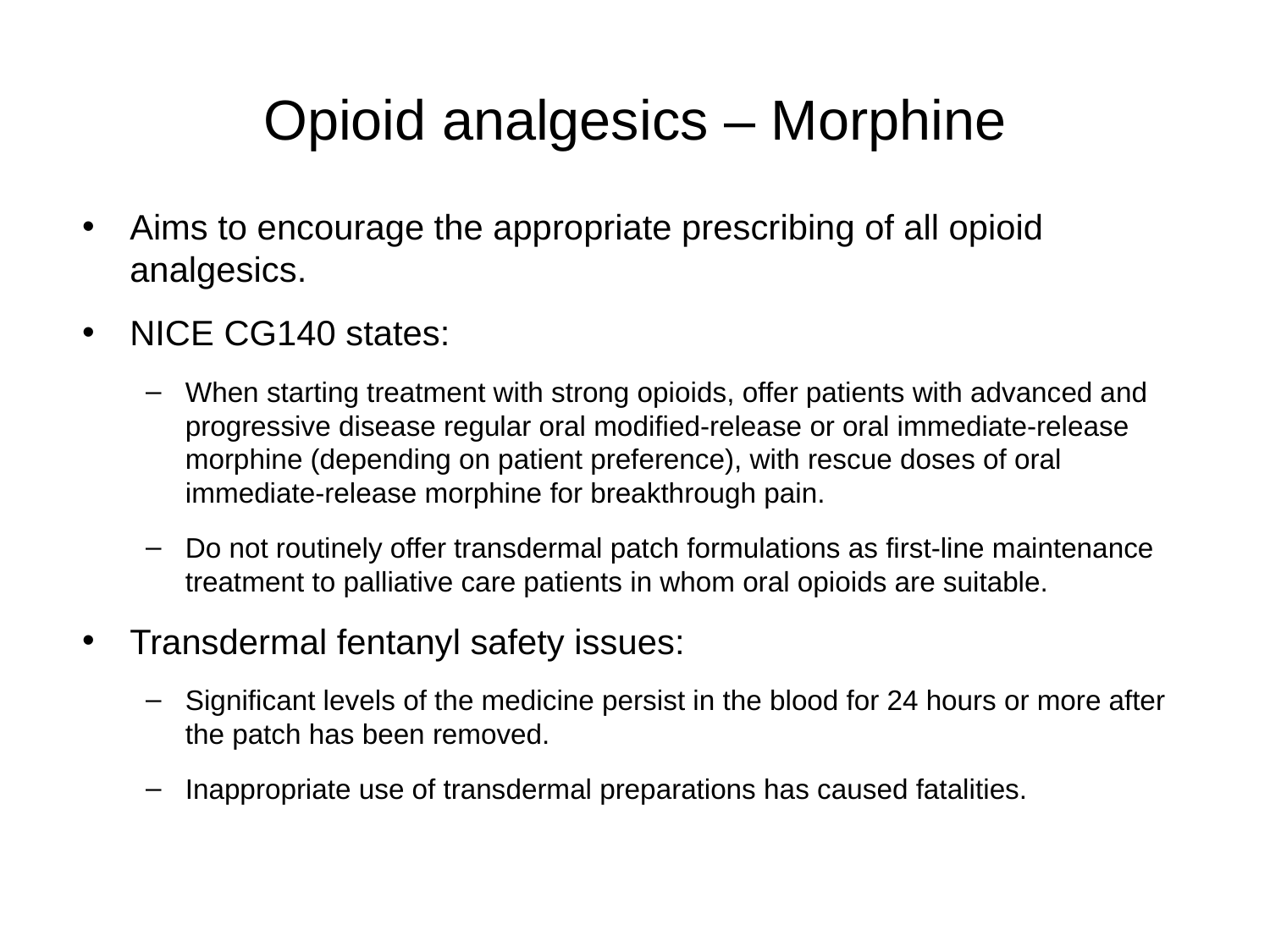

# Opioid analgesics – Morphine
Aims to encourage the appropriate prescribing of all opioid analgesics.
NICE CG140 states:
When starting treatment with strong opioids, offer patients with advanced and progressive disease regular oral modified-release or oral immediate-release morphine (depending on patient preference), with rescue doses of oral immediate-release morphine for breakthrough pain.
Do not routinely offer transdermal patch formulations as first-line maintenance treatment to palliative care patients in whom oral opioids are suitable.
Transdermal fentanyl safety issues:
Significant levels of the medicine persist in the blood for 24 hours or more after the patch has been removed.
Inappropriate use of transdermal preparations has caused fatalities.